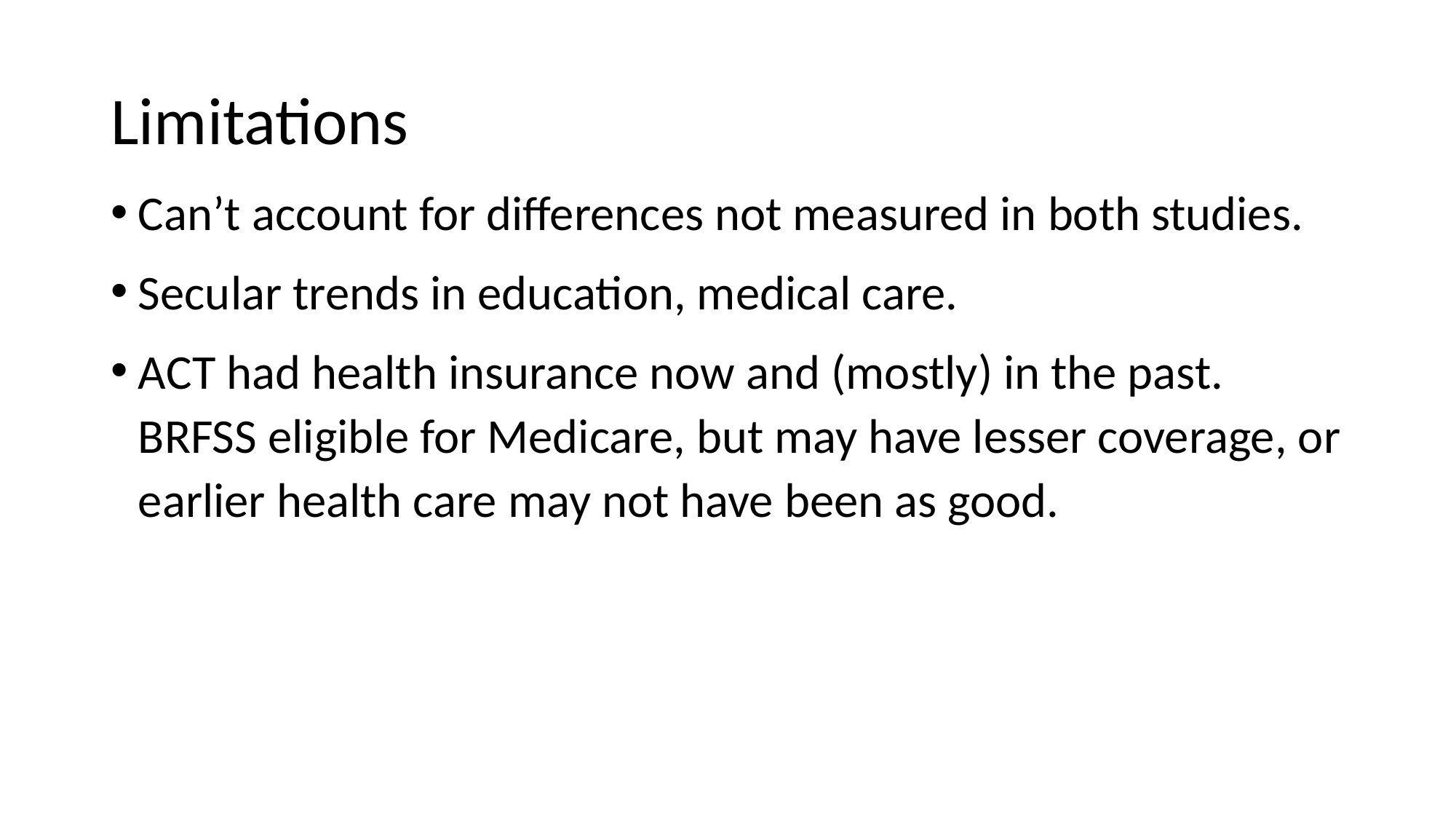

# Limitations
Can’t account for differences not measured in both studies.
Secular trends in education, medical care.
ACT had health insurance now and (mostly) in the past. BRFSS eligible for Medicare, but may have lesser coverage, or earlier health care may not have been as good.